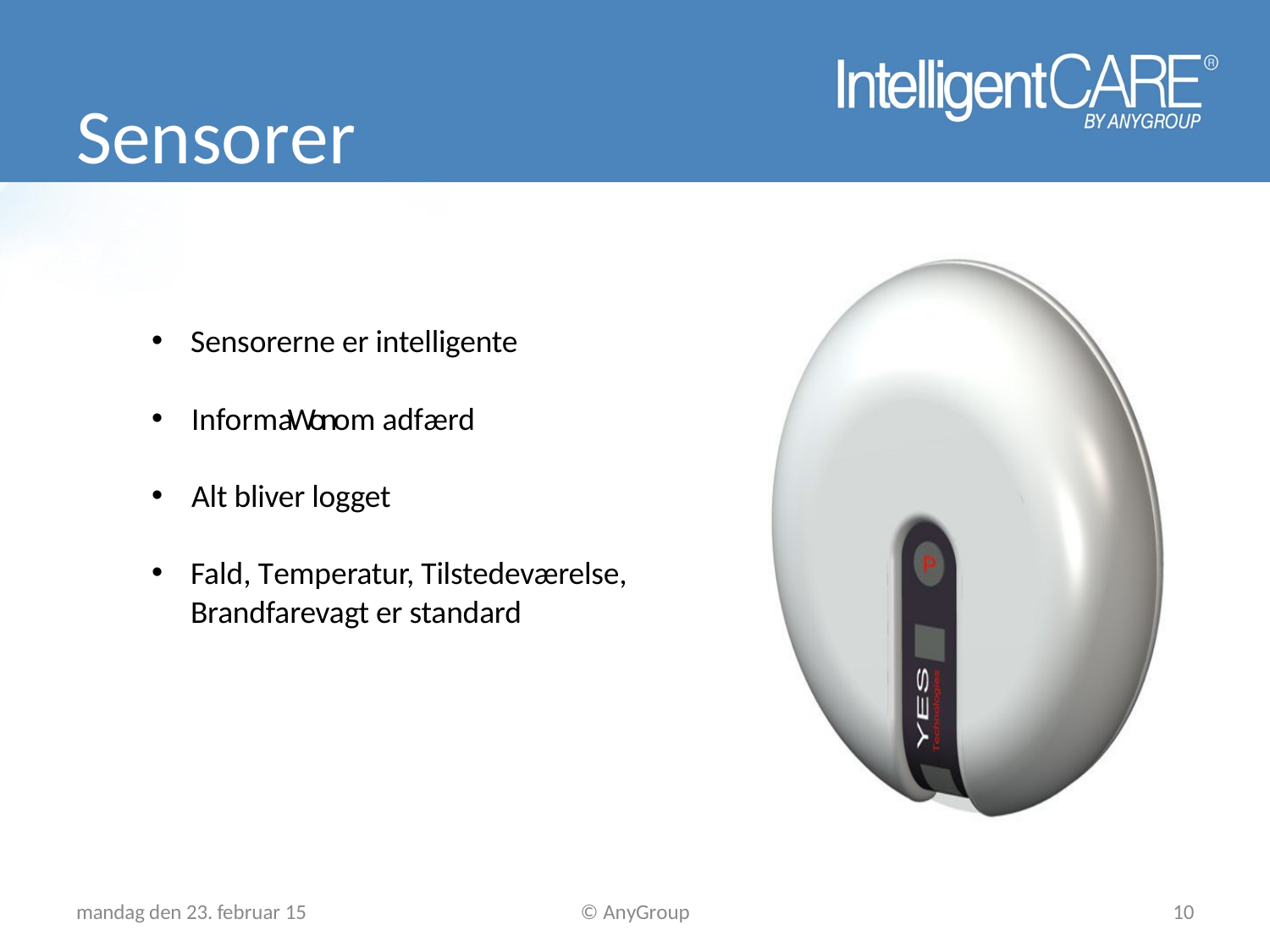

# Sensorer

Sensorerne er intelligente

InformaWon om adfærd

Alt bliver logget

Fald, Temperatur, Tilstedeværelse, Brandfarevagt er standard
mandag den 23. februar 15
© AnyGroup
10